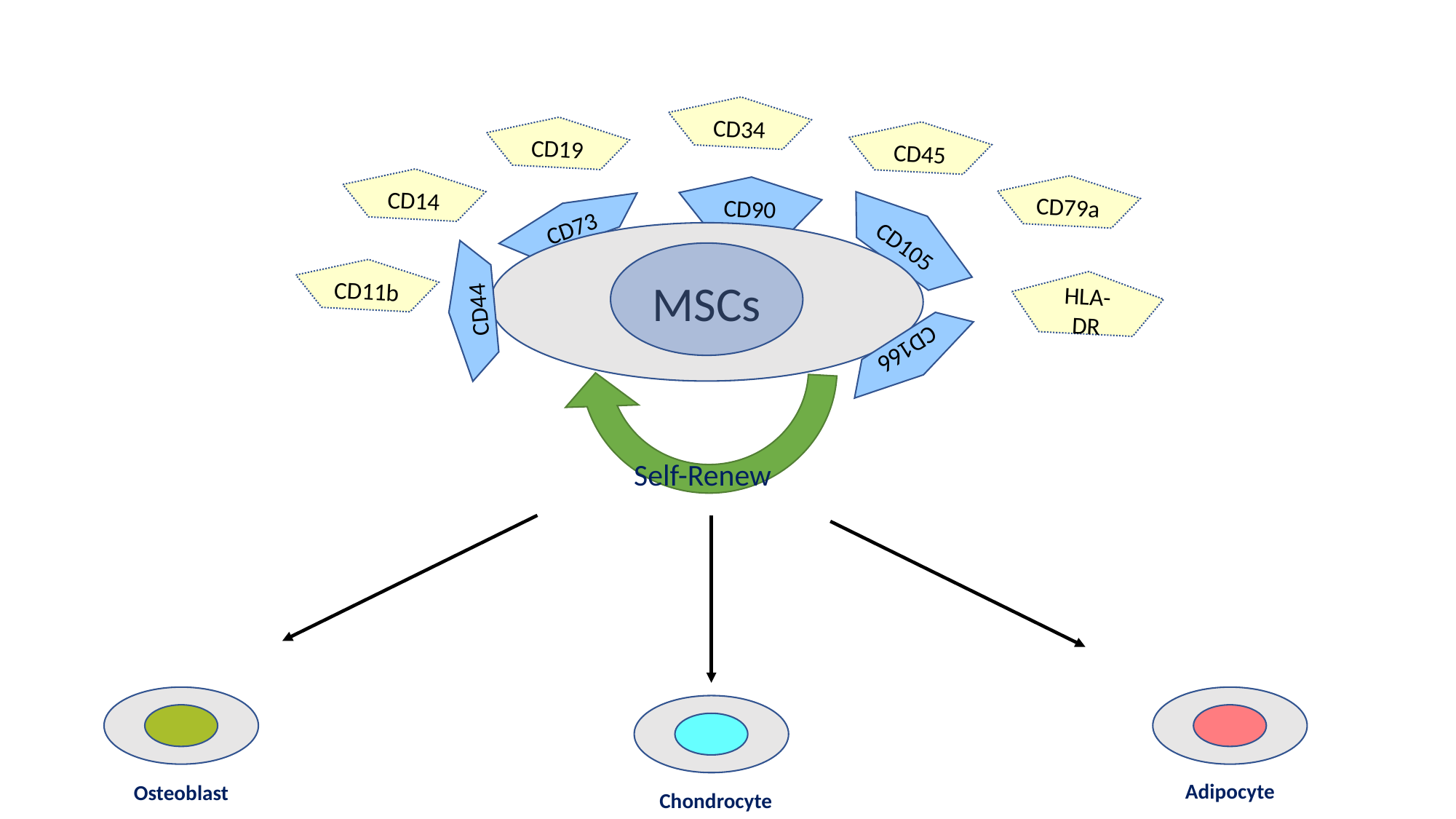

CD34
CD19
CD45
CD14
CD79a
CD90
CD73
CD105

MSCs

CD11b
HLA-DR
CD44
CD166
Self-Renew

Adipocyte
Osteoblast
Chondrocyte